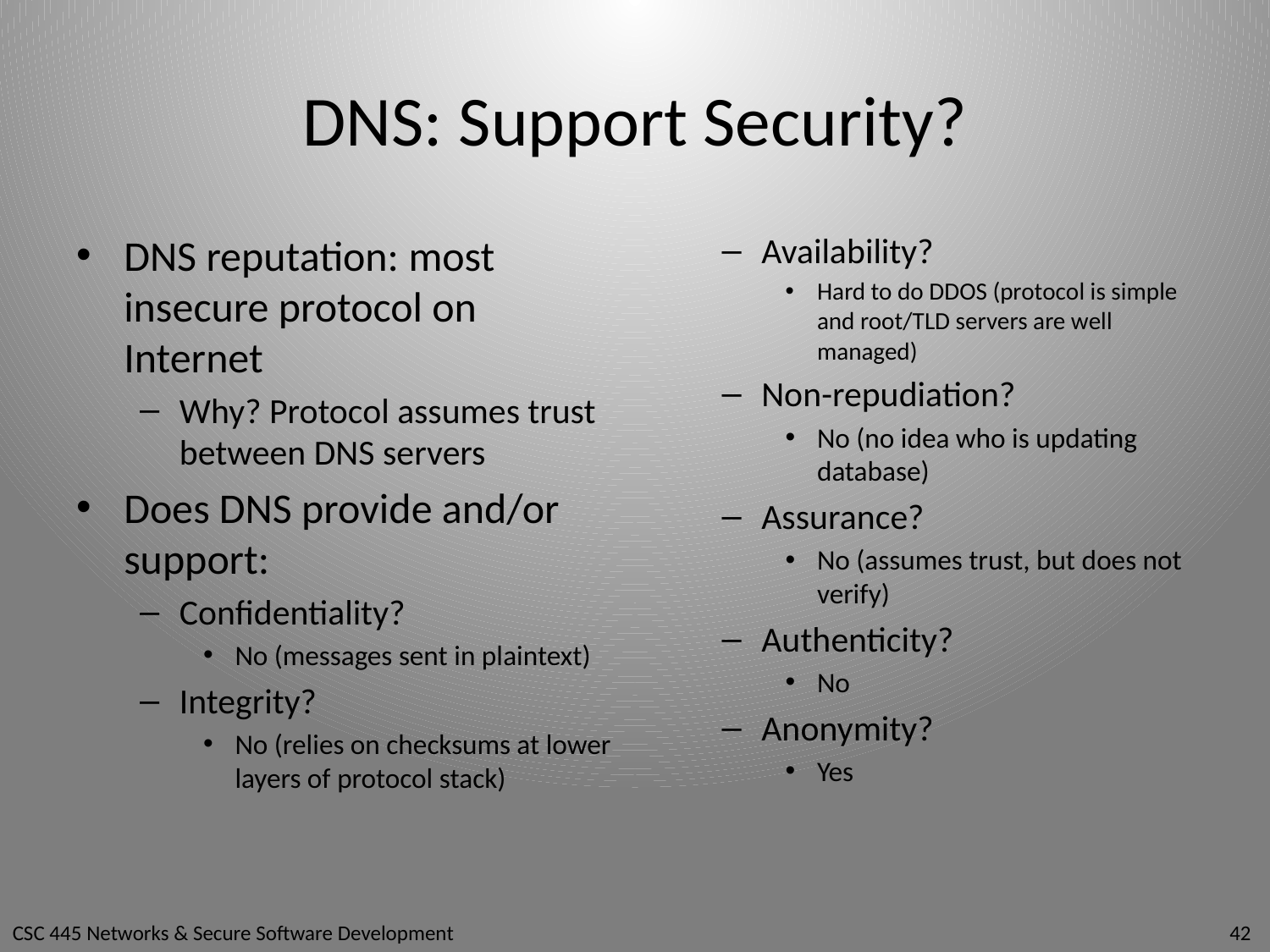

# DNS: Support Security?
DNS reputation: most insecure protocol on Internet
Why? Protocol assumes trust between DNS servers
Does DNS provide and/or support:
Confidentiality?
No (messages sent in plaintext)
Integrity?
No (relies on checksums at lower layers of protocol stack)
Availability?
Hard to do DDOS (protocol is simple and root/TLD servers are well managed)
Non-repudiation?
No (no idea who is updating database)
Assurance?
No (assumes trust, but does not verify)
Authenticity?
No
Anonymity?
Yes